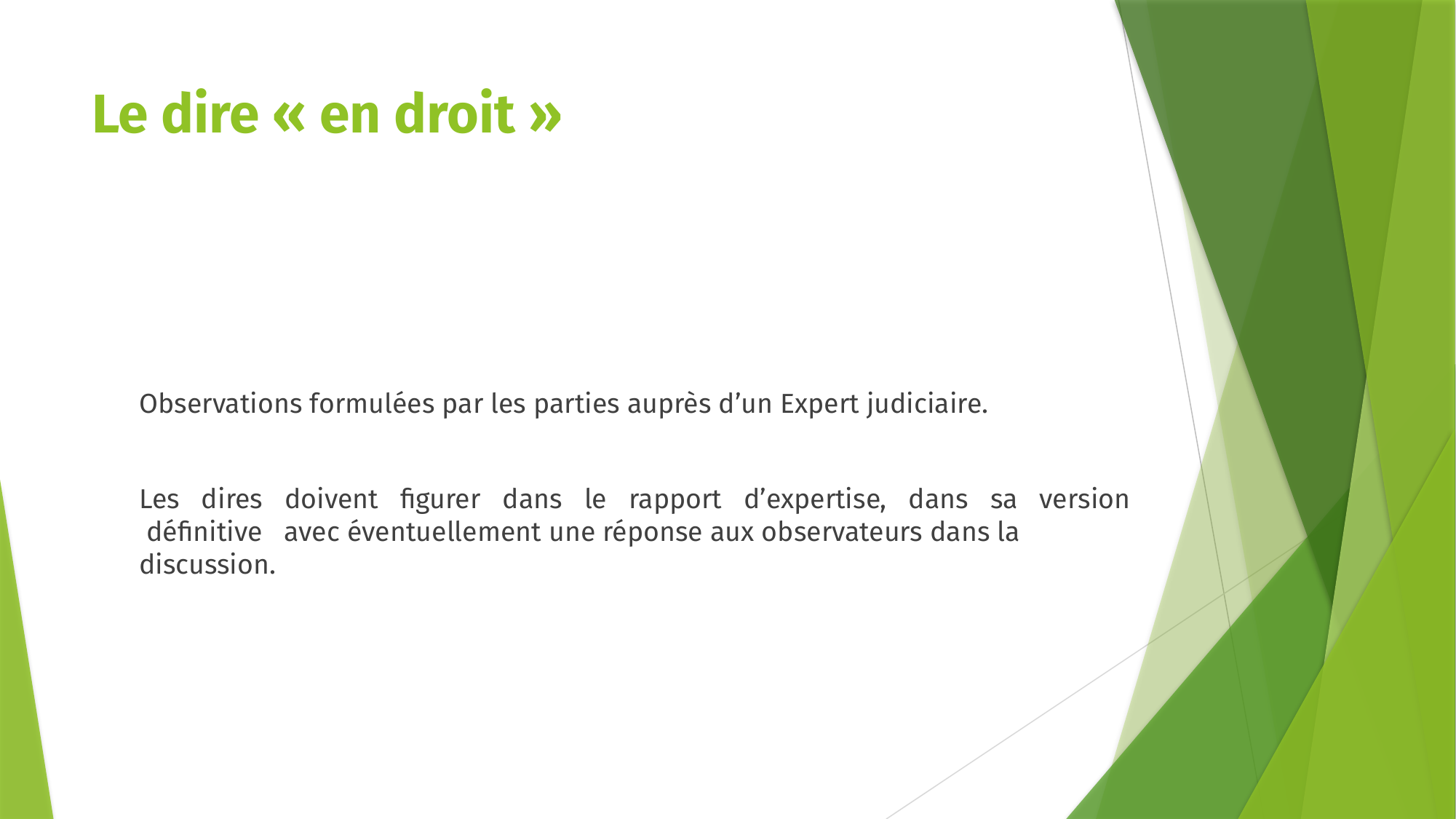

# Le dire « en droit »
Observations formulées par les parties auprès d’un Expert judiciaire.

Les   dires   doivent   figurer   dans   le   rapport   d’expertise,   dans   sa   version   définitive   avec éventuellement une réponse aux observateurs dans la discussion.